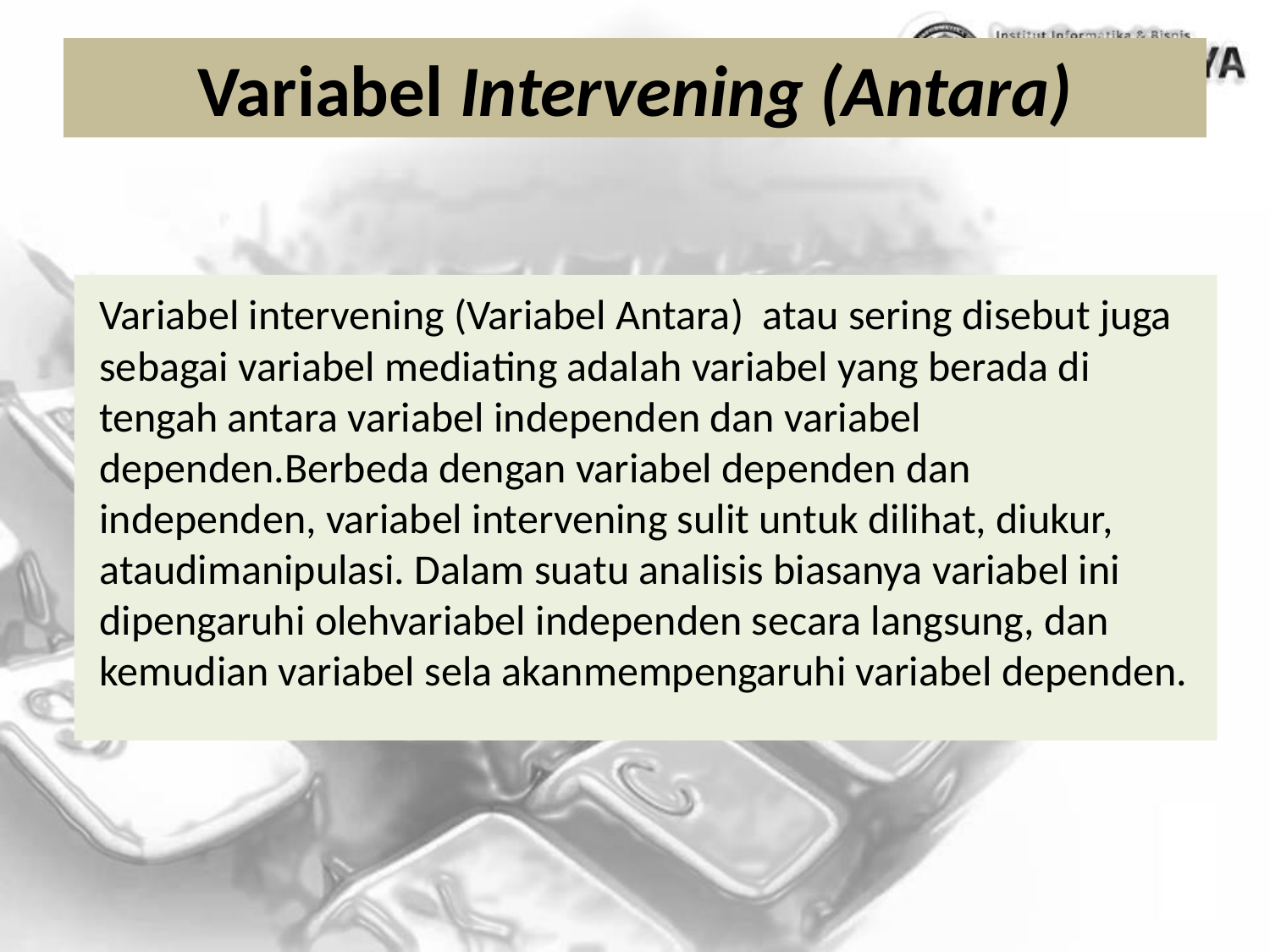

# Variabel Intervening (Antara)
Variabel intervening (Variabel Antara)  atau sering disebut juga sebagai variabel mediating adalah variabel yang berada di tengah antara variabel independen dan variabel dependen.Berbeda dengan variabel dependen dan independen, variabel intervening sulit untuk dilihat, diukur, ataudimanipulasi. Dalam suatu analisis biasanya variabel ini dipengaruhi olehvariabel independen secara langsung, dan kemudian variabel sela akanmempengaruhi variabel dependen.